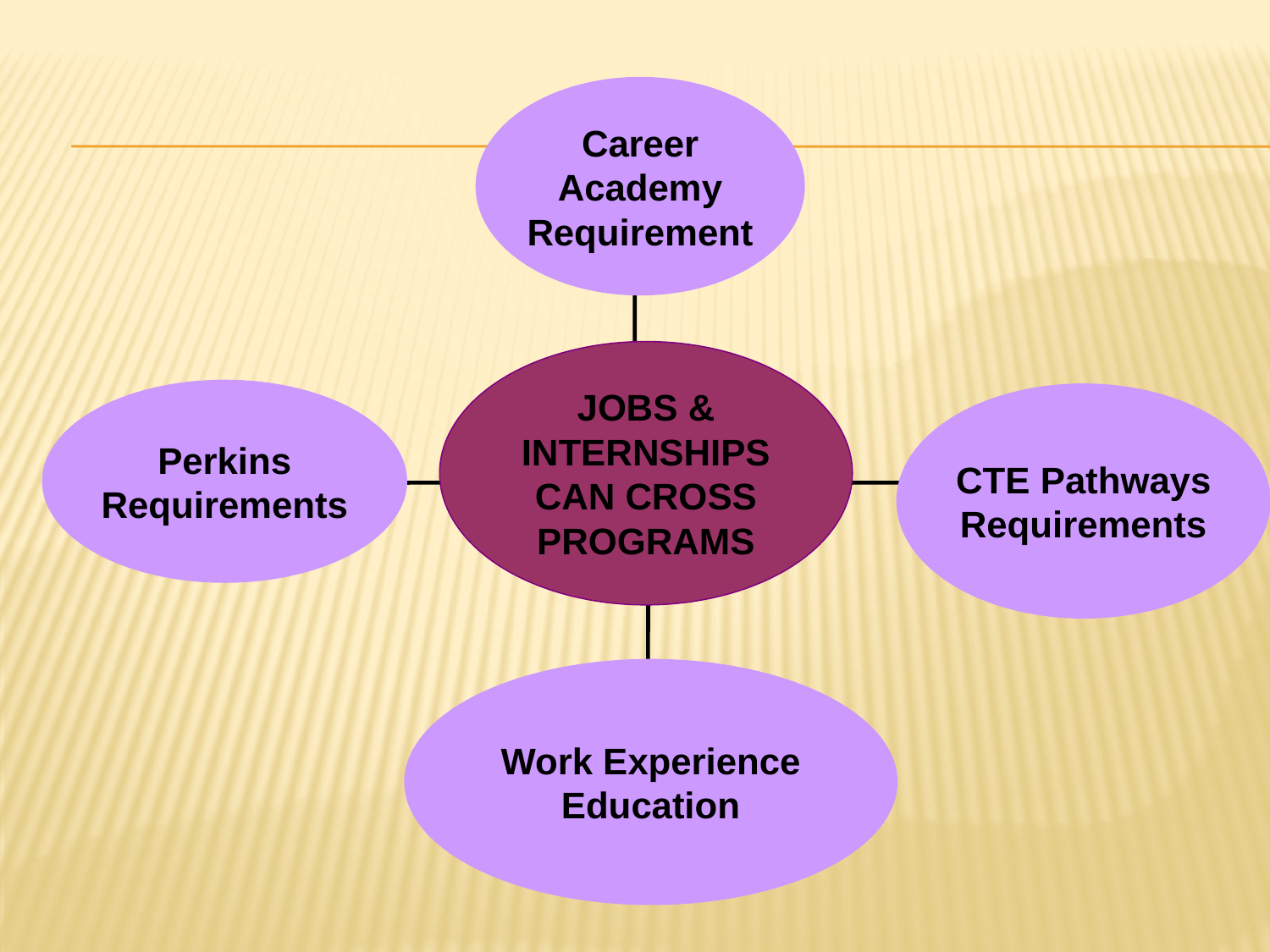

Career Academy
Requirement

JOBS &
INTERNSHIPS
CAN CROSS PROGRAMS
Perkins Requirements
CTE Pathways Requirements

Work Experience Education